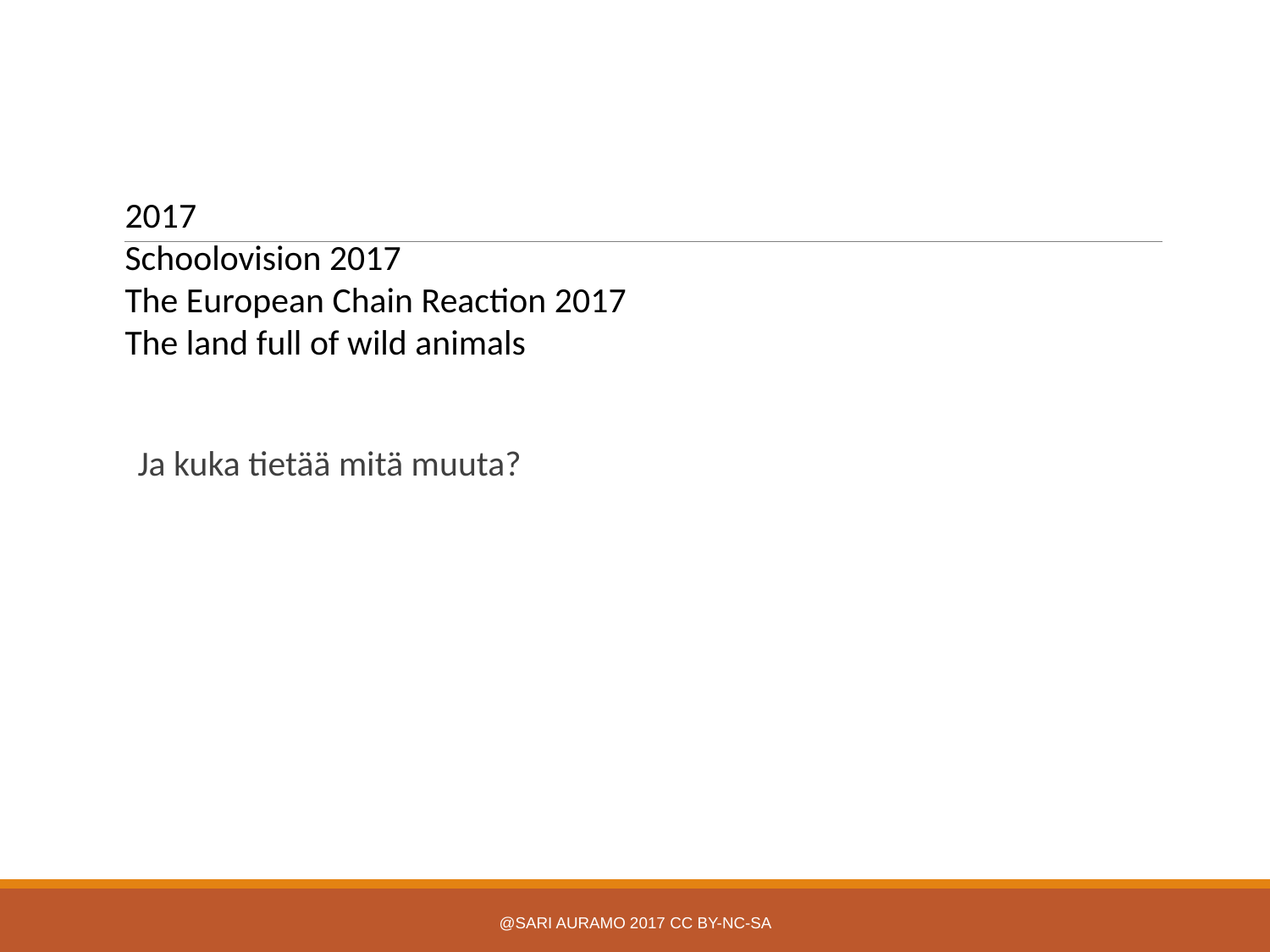

2017
Schoolovision 2017
The European Chain Reaction 2017
The land full of wild animals

Ja kuka tietää mitä muuta?
@Sari Auramo 2017 CC BY-NC-SA